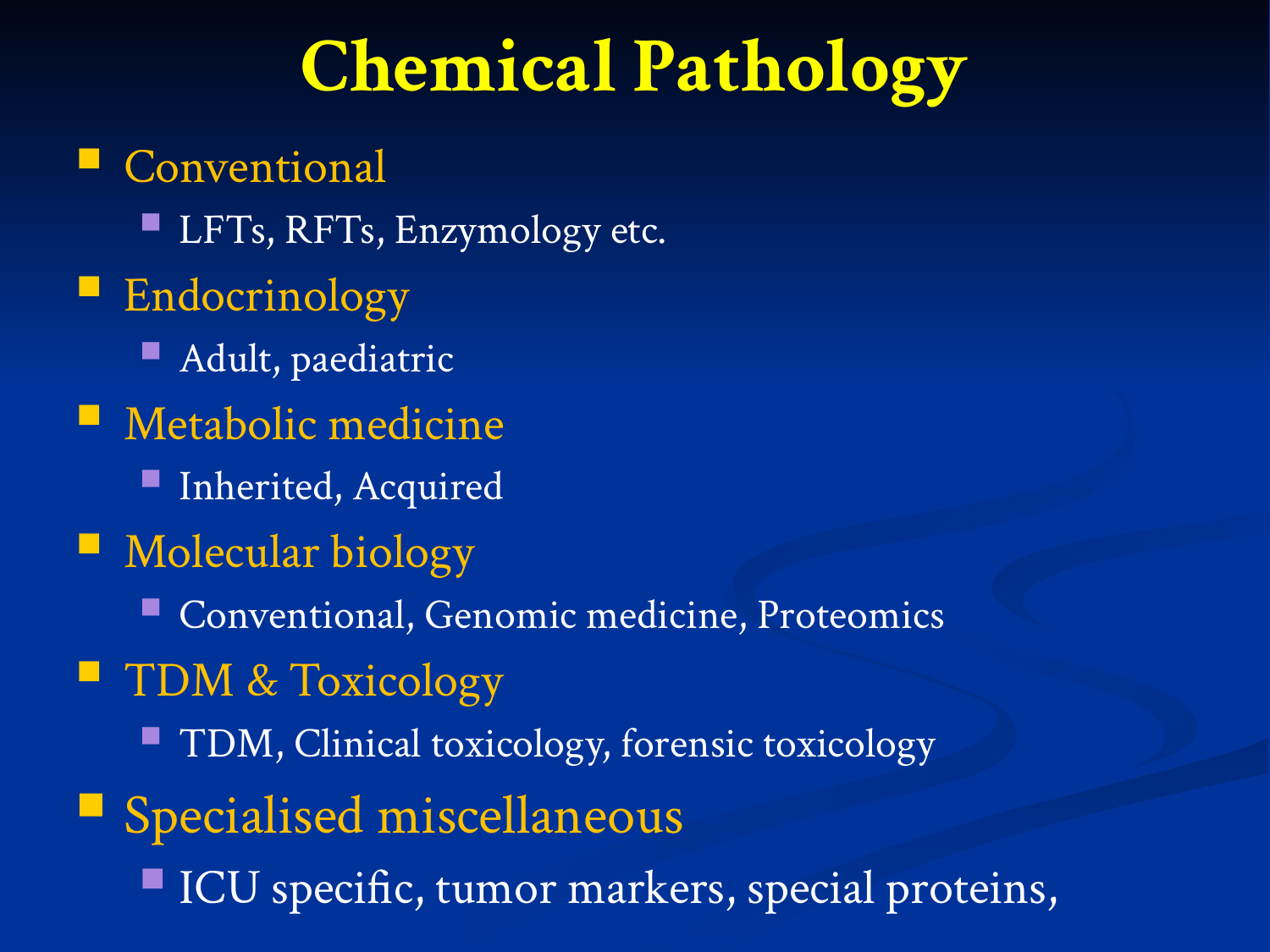

# Chemical Pathology
Conventional
LFTs, RFTs, Enzymology etc.
Endocrinology
Adult, paediatric
Metabolic medicine
Inherited, Acquired
Molecular biology
Conventional, Genomic medicine, Proteomics
TDM & Toxicology
TDM, Clinical toxicology, forensic toxicology
Specialised miscellaneous
ICU specific, tumor markers, special proteins,